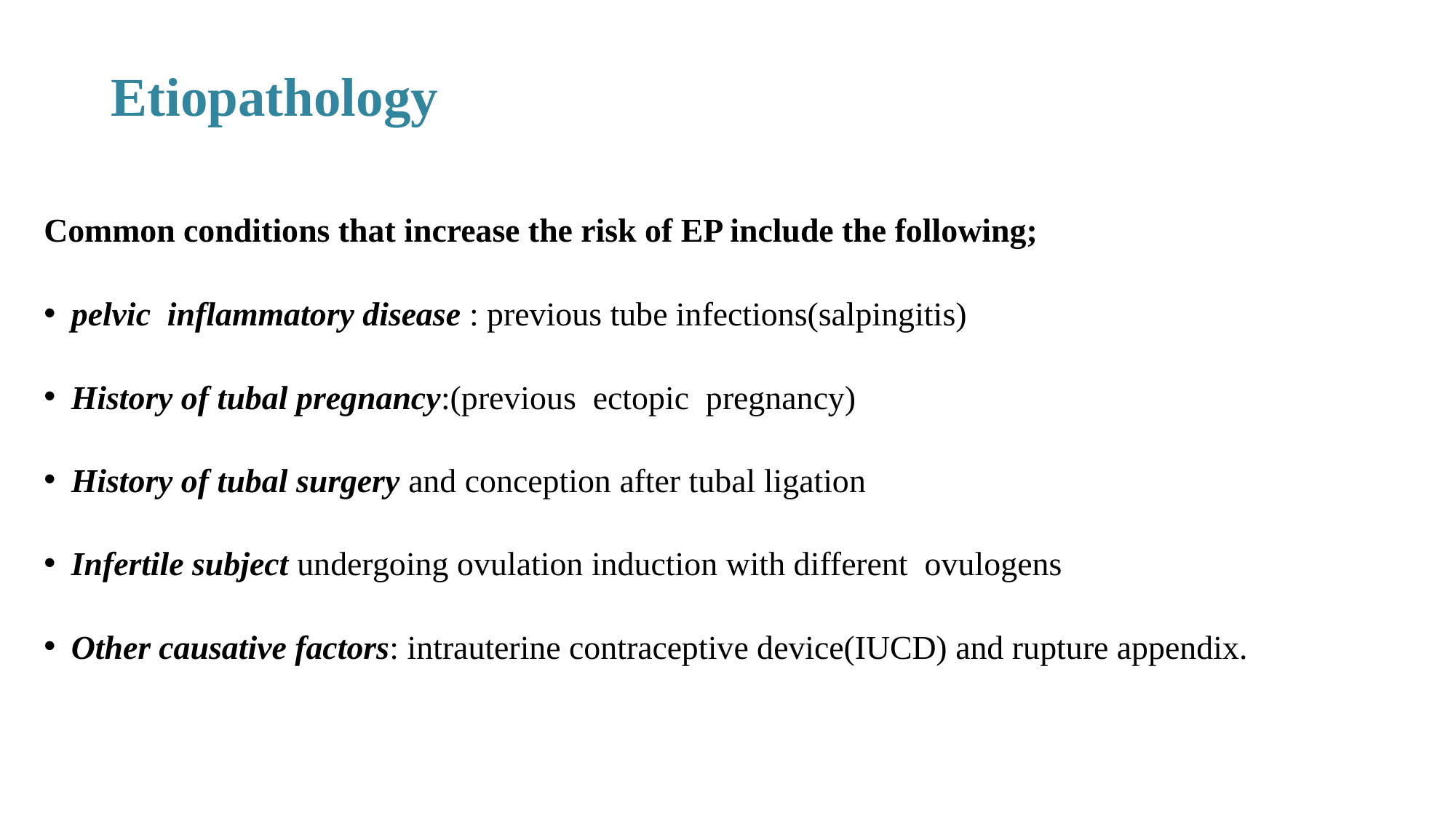

# Etiopathology
Common conditions that increase the risk of EP include the following;
pelvic  inflammatory disease : previous tube infections(salpingitis)
History of tubal pregnancy:(previous  ectopic  pregnancy)
History of tubal surgery and conception after tubal ligation
Infertile subject undergoing ovulation induction with different  ovulogens
Other causative factors: intrauterine contraceptive device(IUCD) and rupture appendix.